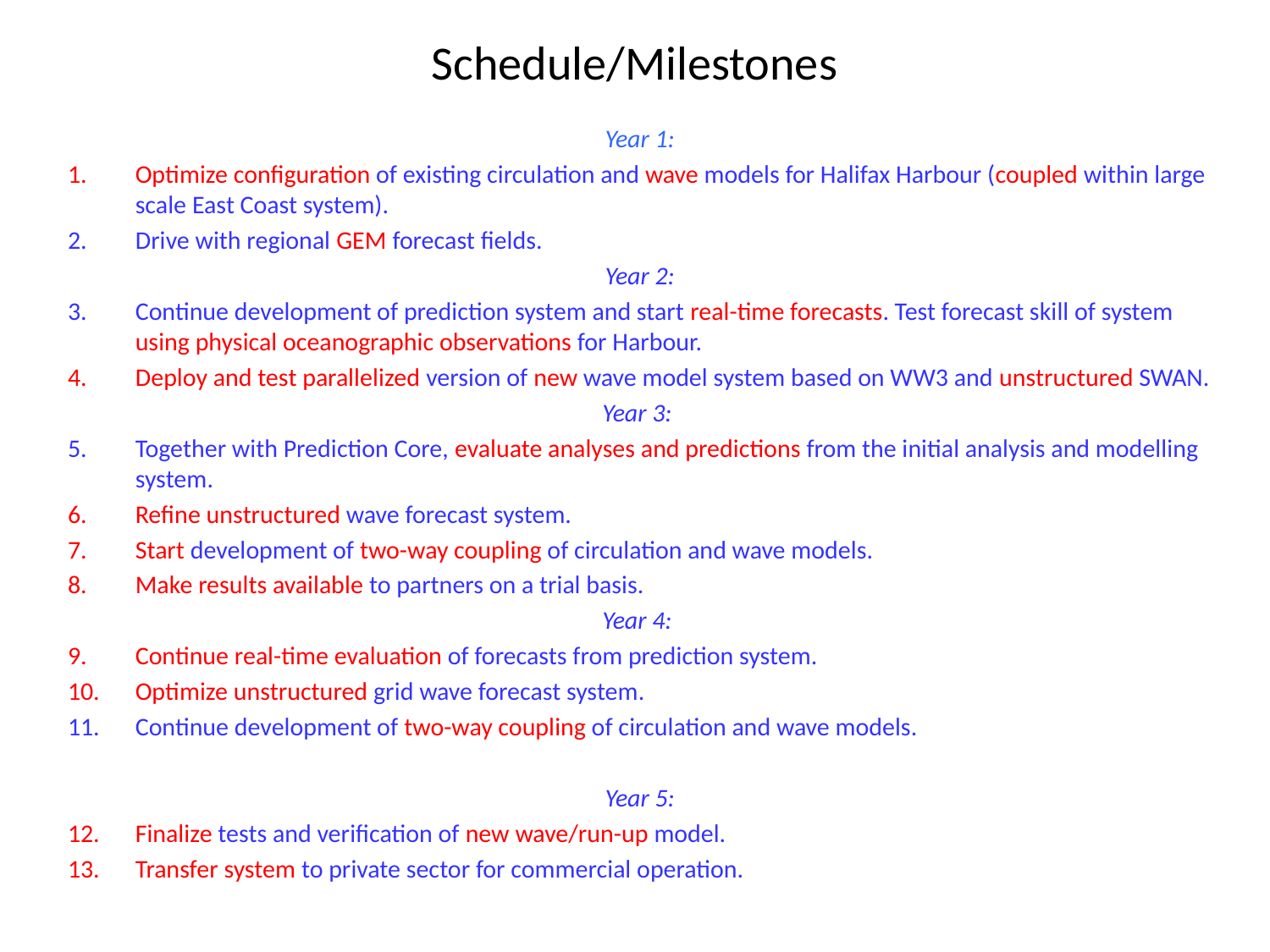

# Schedule/Milestones
Year 1:
Optimize configuration of existing circulation and wave models for Halifax Harbour (coupled within large scale East Coast system).
Drive with regional GEM forecast fields.
Year 2:
Continue development of prediction system and start real-time forecasts. Test forecast skill of system using physical oceanographic observations for Harbour.
Deploy and test parallelized version of new wave model system based on WW3 and unstructured SWAN.
Year 3:
Together with Prediction Core, evaluate analyses and predictions from the initial analysis and modelling system.
Refine unstructured wave forecast system.
Start development of two-way coupling of circulation and wave models.
Make results available to partners on a trial basis.
Year 4:
Continue real-time evaluation of forecasts from prediction system.
Optimize unstructured grid wave forecast system.
Continue development of two-way coupling of circulation and wave models.

Year 5:
Finalize tests and verification of new wave/run-up model.
Transfer system to private sector for commercial operation.